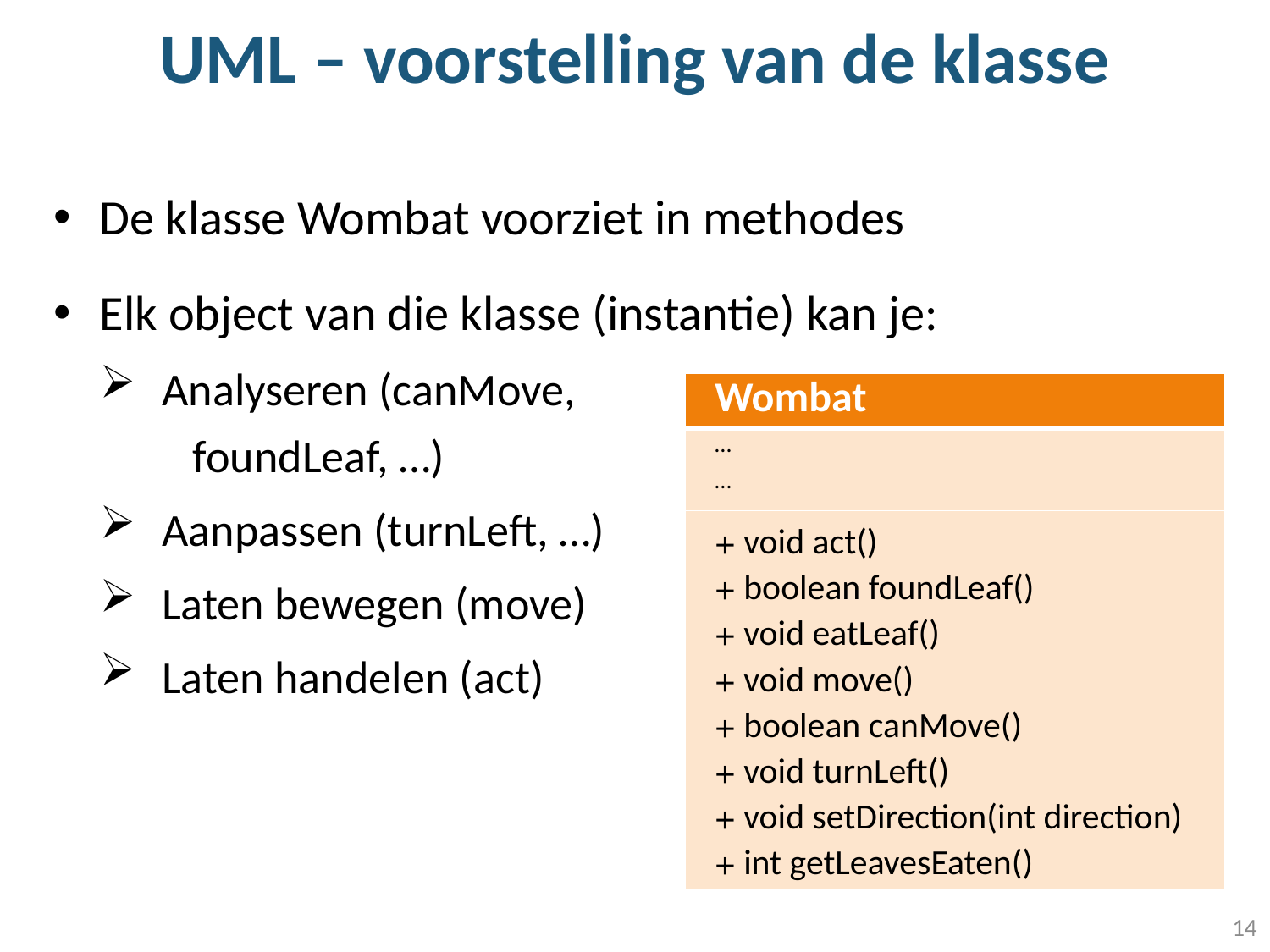

# UML – voorstelling van de klasse
De klasse Wombat voorziet in methodes
Elk object van die klasse (instantie) kan je:
Analyseren (canMove,                                                          foundLeaf, …)
Aanpassen (turnLeft, …)
Laten bewegen (move)
Laten handelen (act)
| Wombat |
| --- |
| … |
| … |
| void act() boolean foundLeaf() void eatLeaf() void move() boolean canMove() void turnLeft() void setDirection(int direction) int getLeavesEaten() |
14